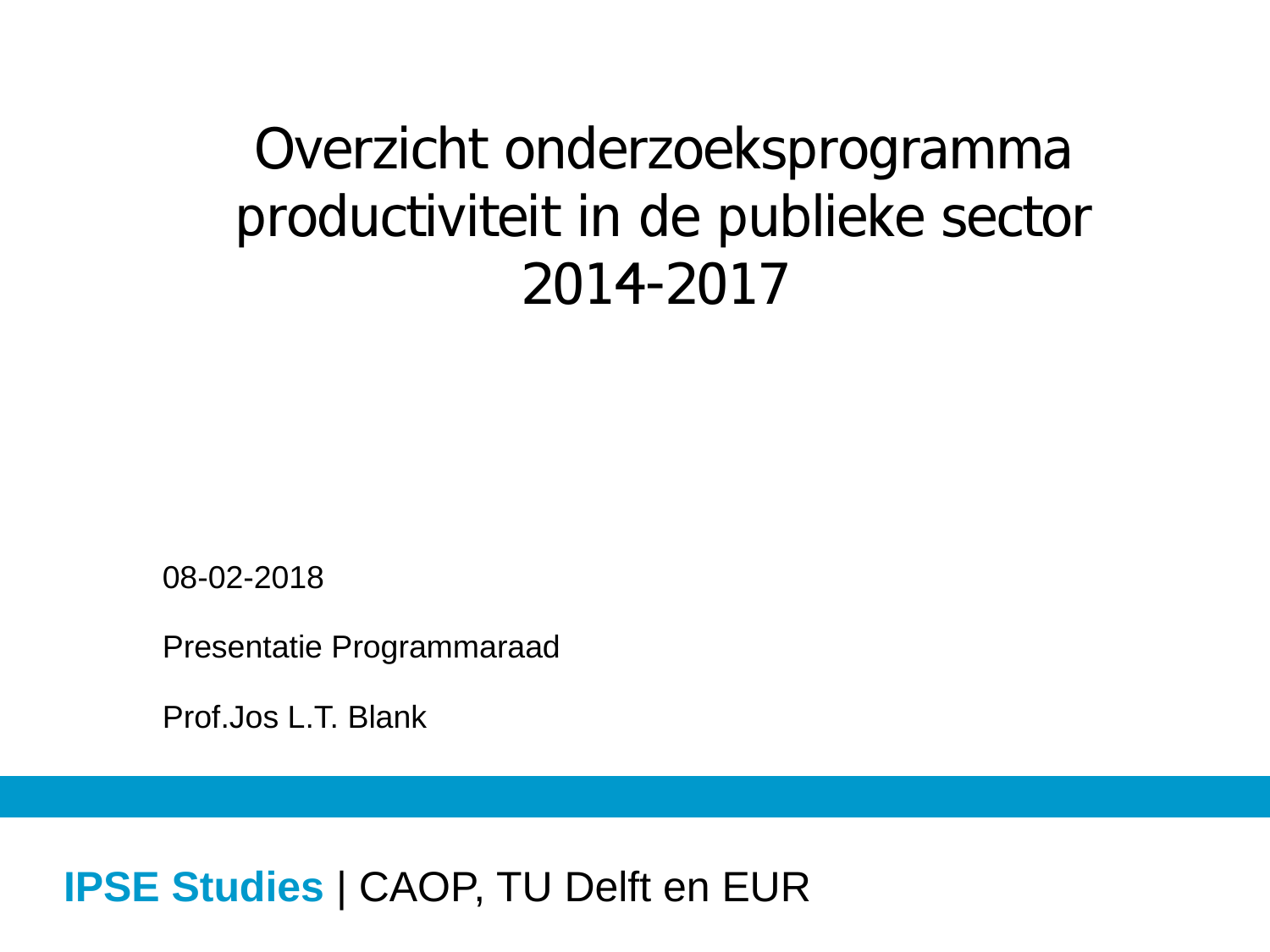

Overzicht onderzoeksprogramma productiviteit in de publieke sector 2014-2017

08-02-2018
Presentatie Programmaraad
Prof.Jos L.T. Blank